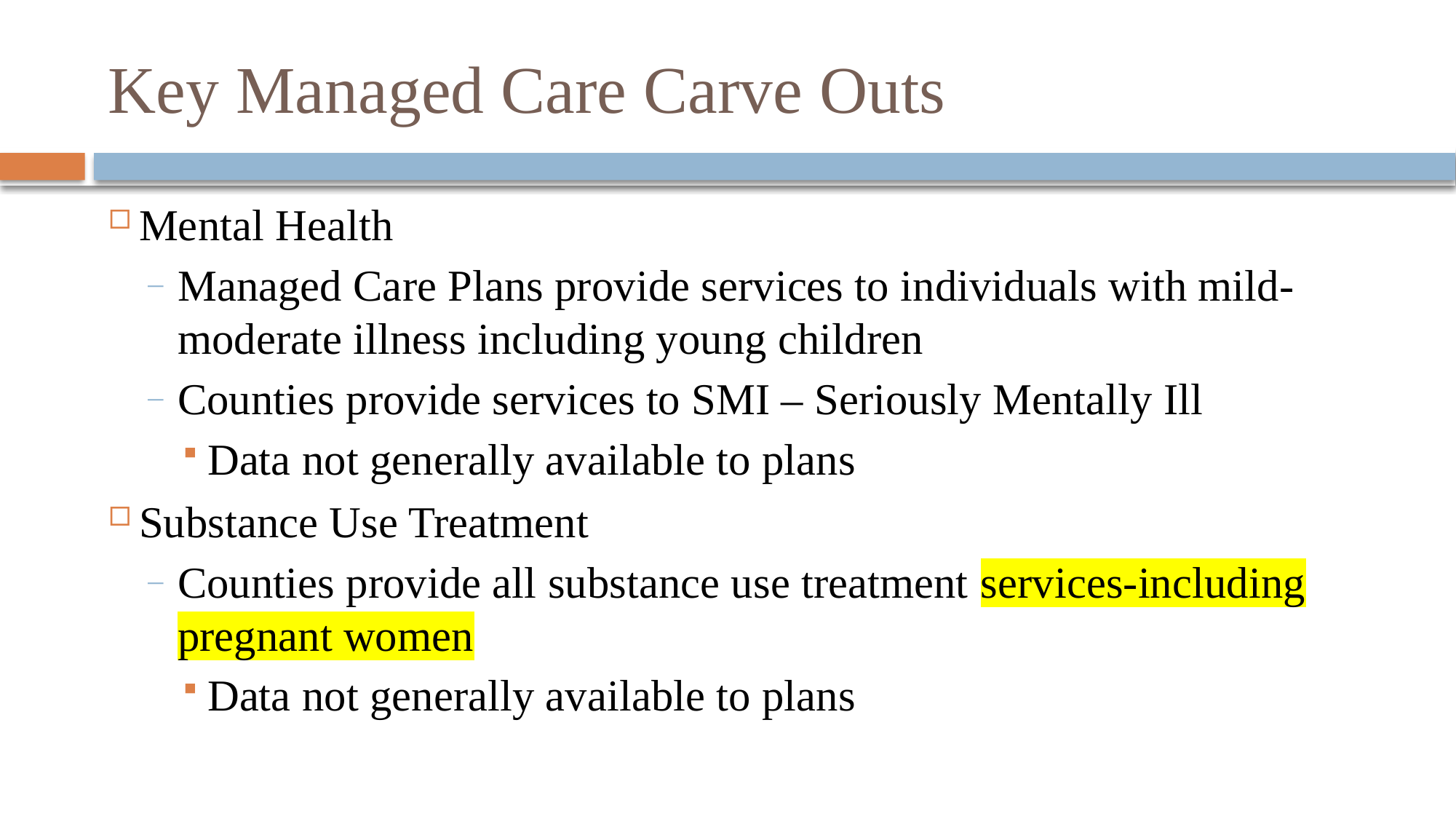

# Key Managed Care Carve Outs
Mental Health
Managed Care Plans provide services to individuals with mild-moderate illness including young children
Counties provide services to SMI – Seriously Mentally Ill
Data not generally available to plans
Substance Use Treatment
Counties provide all substance use treatment services-including pregnant women
Data not generally available to plans